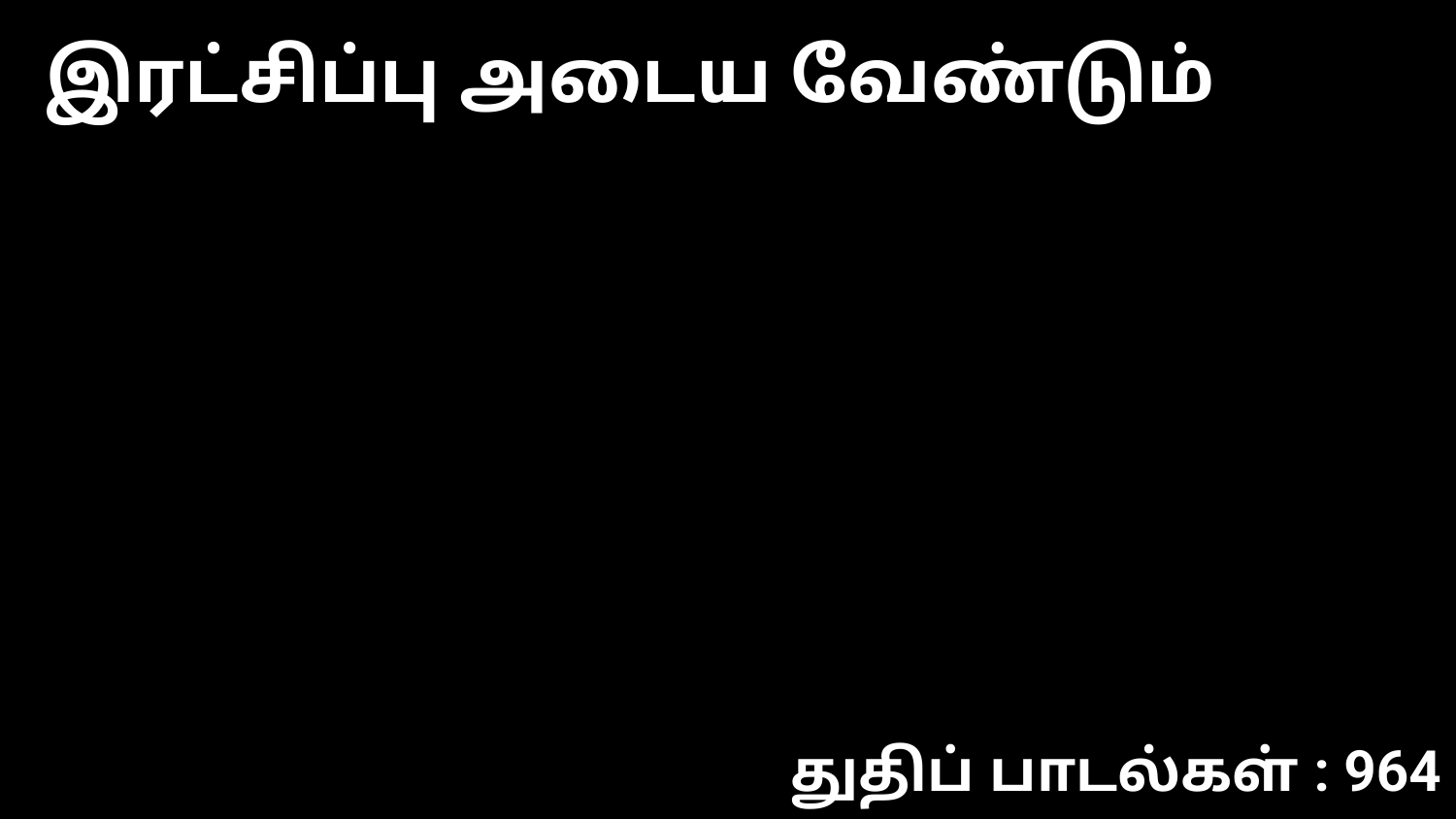

இரட்சிப்பு அடைய வேண்டும்
துதிப் பாடல்கள் : 964